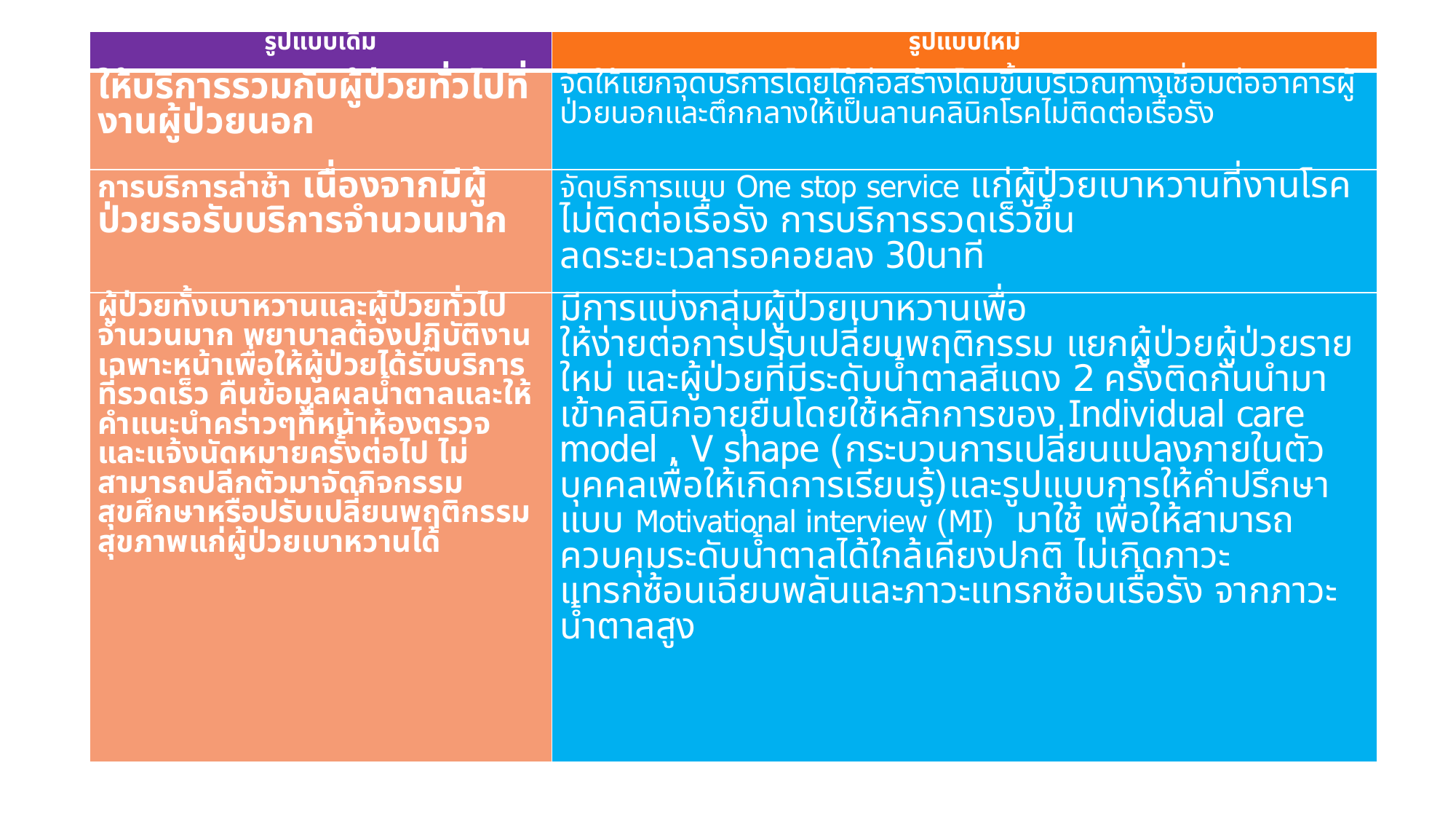

| รูปแบบเดิม | รูปแบบใหม่ |
| --- | --- |
| ให้บริการรวมกับผู้ป่วยทั่วไปที่งานผู้ป่วยนอก | จัดให้แยกจุดบริการโดยได้ก่อสร้างโดมขึ้นบริเวณทางเชื่อมต่ออาคารผู้ป่วยนอกและตึกกลางให้เป็นลานคลินิกโรคไม่ติดต่อเรื้อรัง |
| การบริการล่าช้า เนื่องจากมีผู้ป่วยรอรับบริการจำนวนมาก | จัดบริการแบบ One stop service แก่ผู้ป่วยเบาหวานที่งานโรคไม่ติดต่อเรื้อรัง การบริการรวดเร็วขึ้น ลดระยะเวลารอคอยลง 30นาที |
| ผู้ป่วยทั้งเบาหวานและผู้ป่วยทั่วไปจำนวนมาก พยาบาลต้องปฏิบัติงานเฉพาะหน้าเพื่อให้ผู้ป่วยได้รับบริการที่รวดเร็ว คืนข้อมูลผลน้ำตาลและให้คำแนะนำคร่าวๆที่หน้าห้องตรวจ และแจ้งนัดหมายครั้งต่อไป ไม่สามารถปลีกตัวมาจัดกิจกรรมสุขศึกษาหรือปรับเปลี่ยนพฤติกรรมสุขภาพแก่ผู้ป่วยเบาหวานได้ | มีการแบ่งกลุ่มผู้ป่วยเบาหวานเพื่อ ให้ง่ายต่อการปรับเปลี่ยนพฤติกรรม แยกผู้ป่วยผู้ป่วยรายใหม่ และผู้ป่วยที่มีระดับน้ำตาลสีแดง 2 ครั้งติดกันนำมาเข้าคลินิกอายุยืนโดยใช้หลักการของ Individual care model , V shape (กระบวนการเปลี่ยนแปลงภายในตัวบุคคลเพื่อให้เกิดการเรียนรู้)และรูปแบบการให้คำปรึกษาแบบ Motivational interview (MI) มาใช้ เพื่อให้สามารถควบคุมระดับน้ำตาลได้ใกล้เคียงปกติ ไม่เกิดภาวะแทรกซ้อนเฉียบพลันและภาวะแทรกซ้อนเรื้อรัง จากภาวะน้ำตาลสูง |